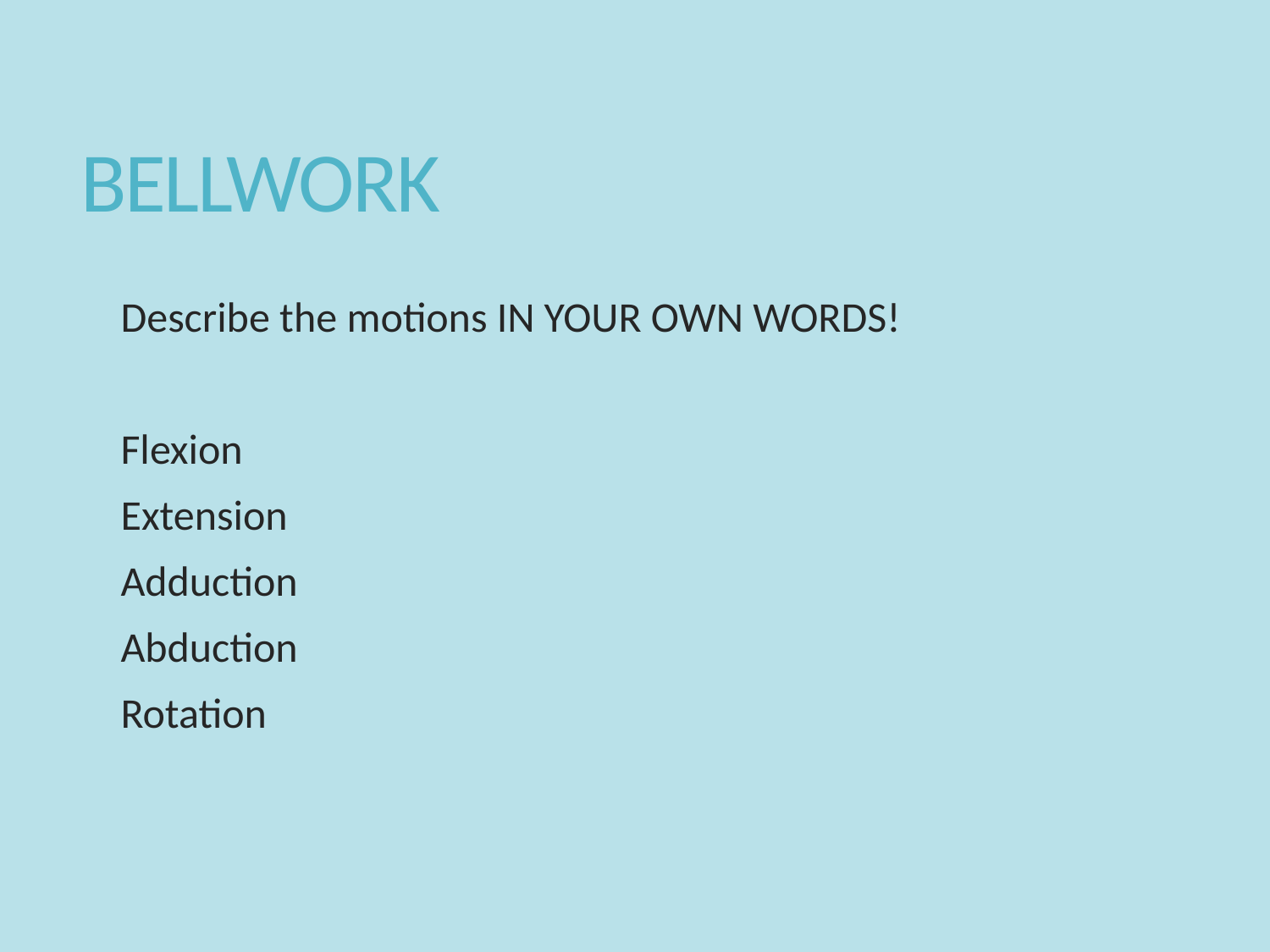

# BELLWORK
Describe the motions IN YOUR OWN WORDS!

Flexion
Extension
Adduction
Abduction
Rotation